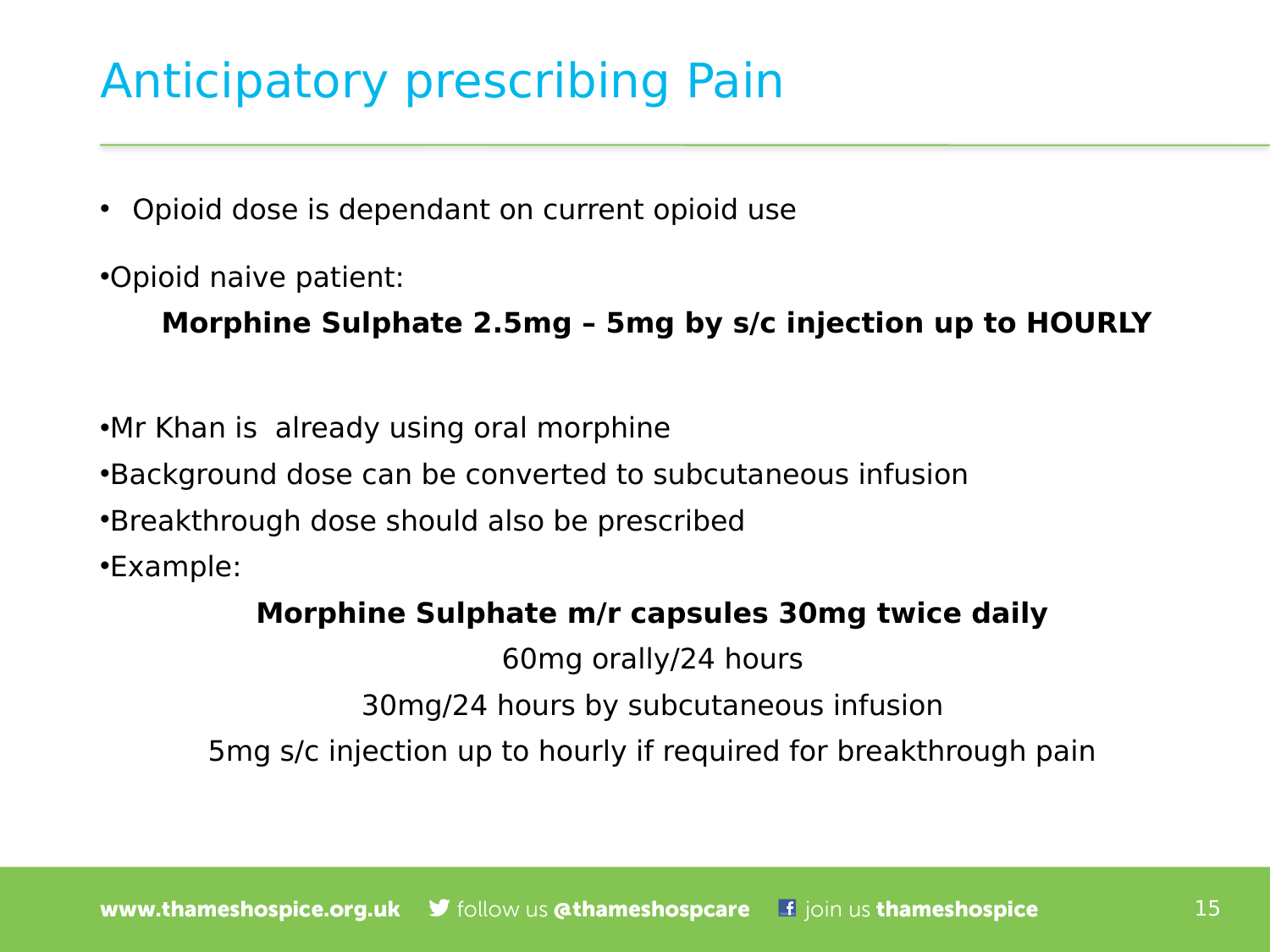

# Anticipatory prescribing Pain
Opioid dose is dependant on current opioid use
Opioid naive patient:
 Morphine Sulphate 2.5mg – 5mg by s/c injection up to HOURLY

Mr Khan is  already using oral morphine
Background dose can be converted to subcutaneous infusion
Breakthrough dose should also be prescribed
Example:
Morphine Sulphate m/r capsules 30mg twice daily
60mg orally/24 hours
30mg/24 hours by subcutaneous infusion
5mg s/c injection up to hourly if required for breakthrough pain

15